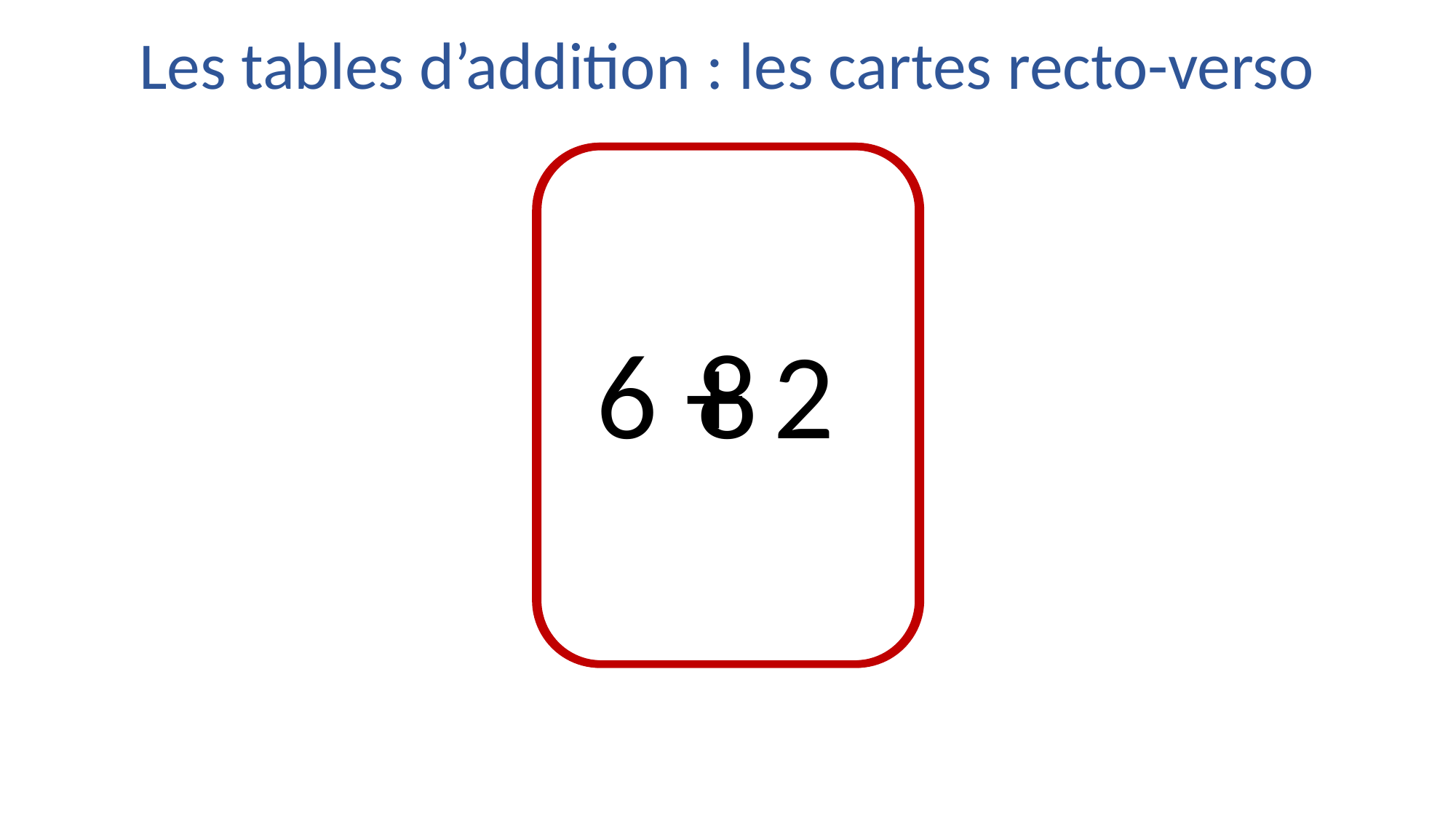

Les tables d’addition : les cartes recto-verso

8

6 + 2